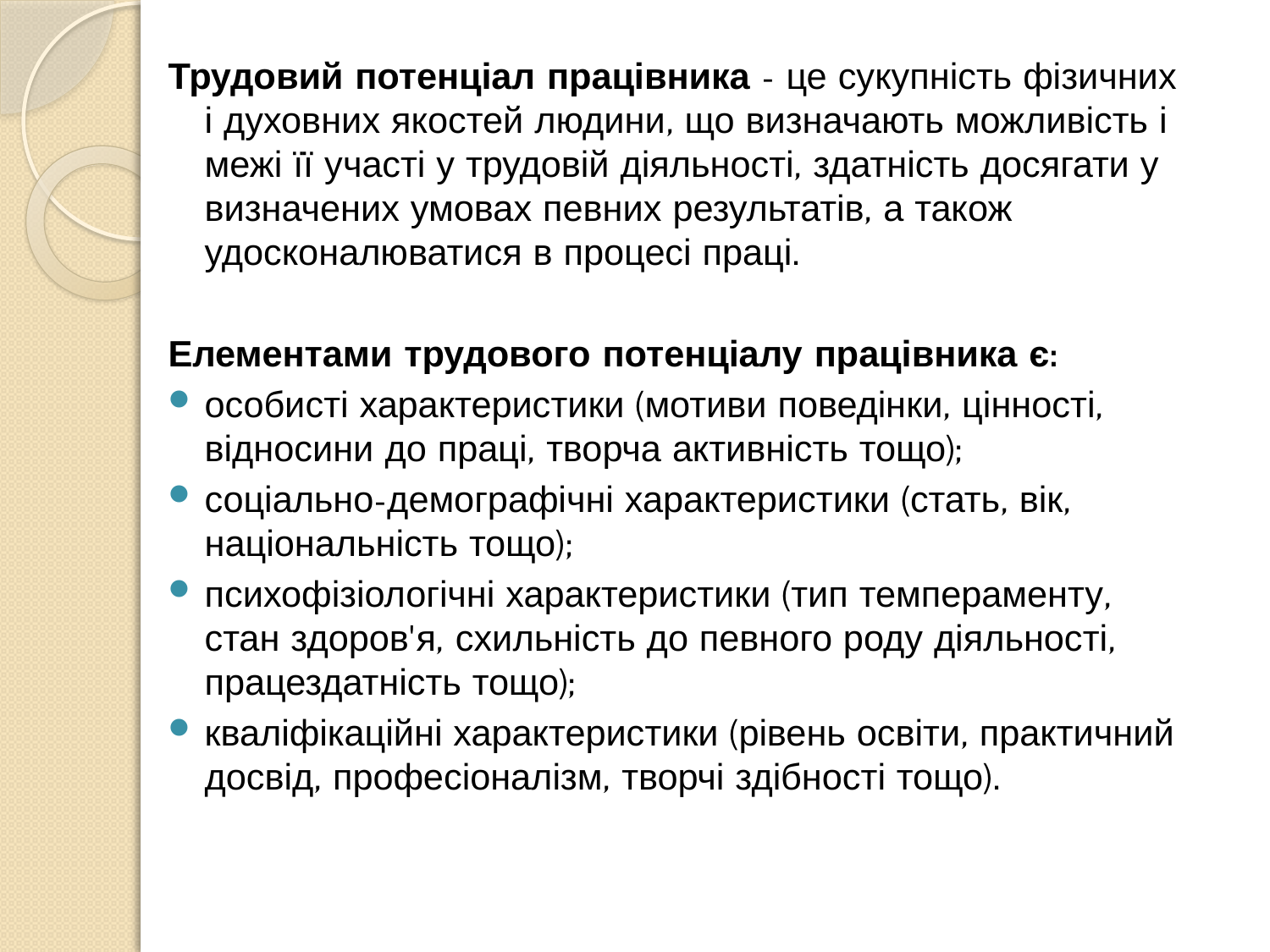

Трудовий потенціал працівника - це сукупність фізичних і духовних якостей людини, що визначають можливість і межі її участі у трудовій діяльності, здатність досягати у визначених умовах певних результатів, а також удосконалюватися в процесі праці.

Елементами трудового потенціалу працівника є:
особисті характеристики (мотиви поведінки, цінності, відносини до праці, творча активність тощо);
соціально-демографічні характеристики (стать, вік, національність тощо);
психофізіологічні характеристики (тип темпераменту, стан здоров'я, схильність до певного роду діяльності, працездатність тощо);
кваліфікаційні характеристики (рівень освіти, практичний досвід, професіоналізм, творчі здібності тощо).